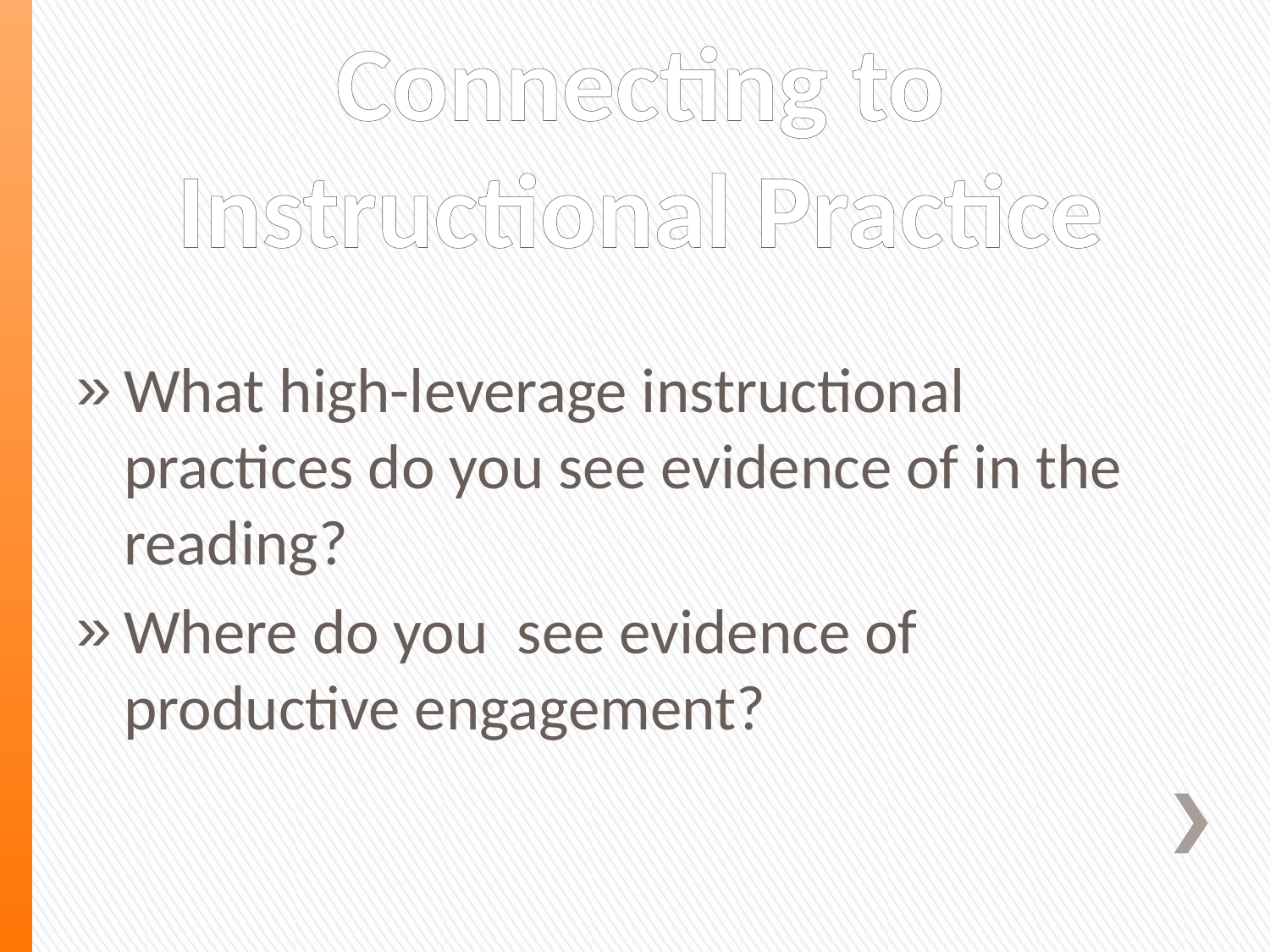

# Connecting to Instructional Practice

What high-leverage instructional practices do you see evidence of in the reading?
Where do you  see evidence of productive engagement?